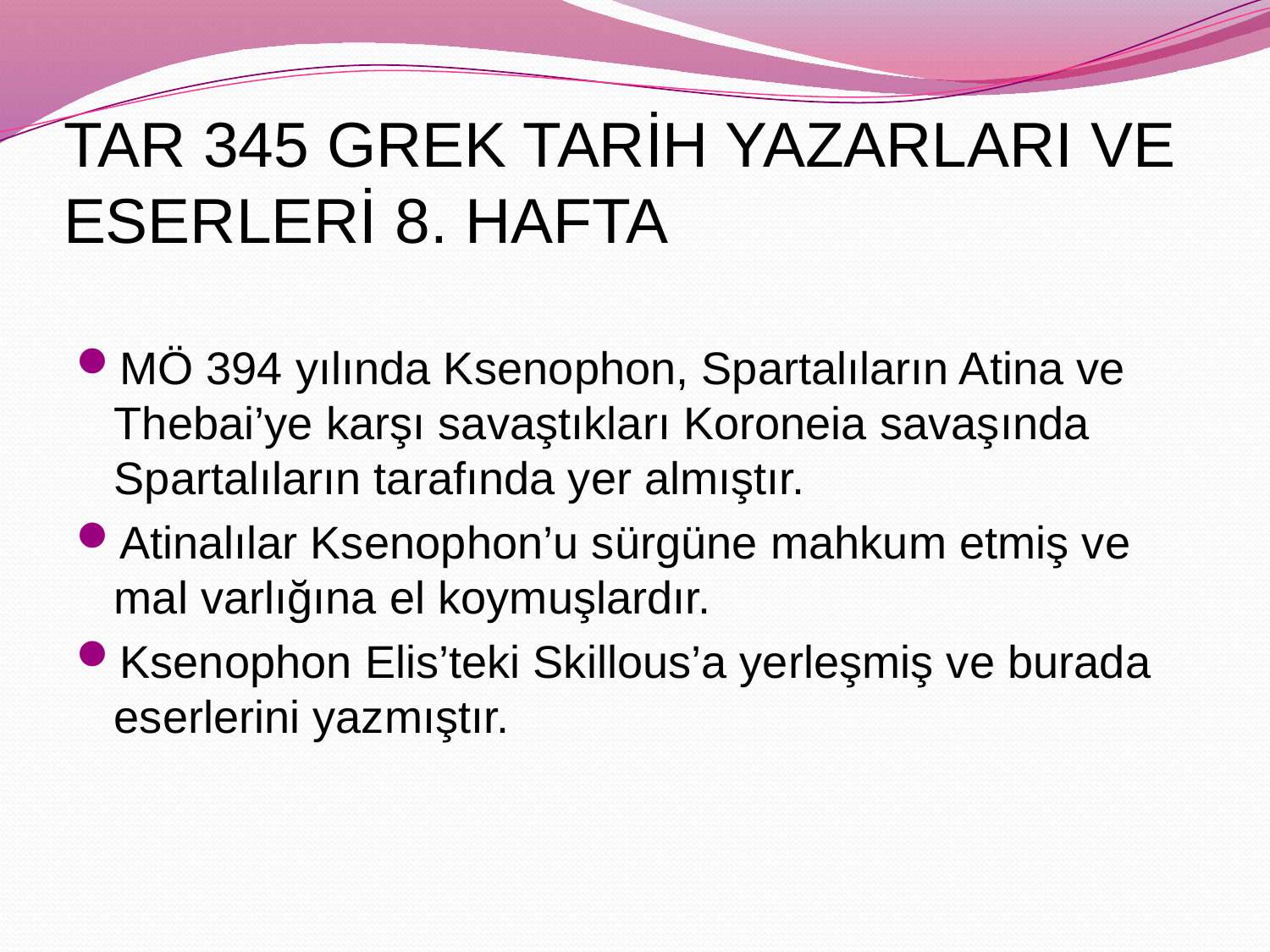

# TAR 345 GREK TARİH YAZARLARI VE ESERLERİ 8. HAFTA

MÖ 394 yılında Ksenophon, Spartalıların Atina ve Thebai’ye karşı savaştıkları Koroneia savaşında Spartalıların tarafında yer almıştır.
Atinalılar Ksenophon’u sürgüne mahkum etmiş ve mal varlığına el koymuşlardır.
Ksenophon Elis’teki Skillous’a yerleşmiş ve burada eserlerini yazmıştır.